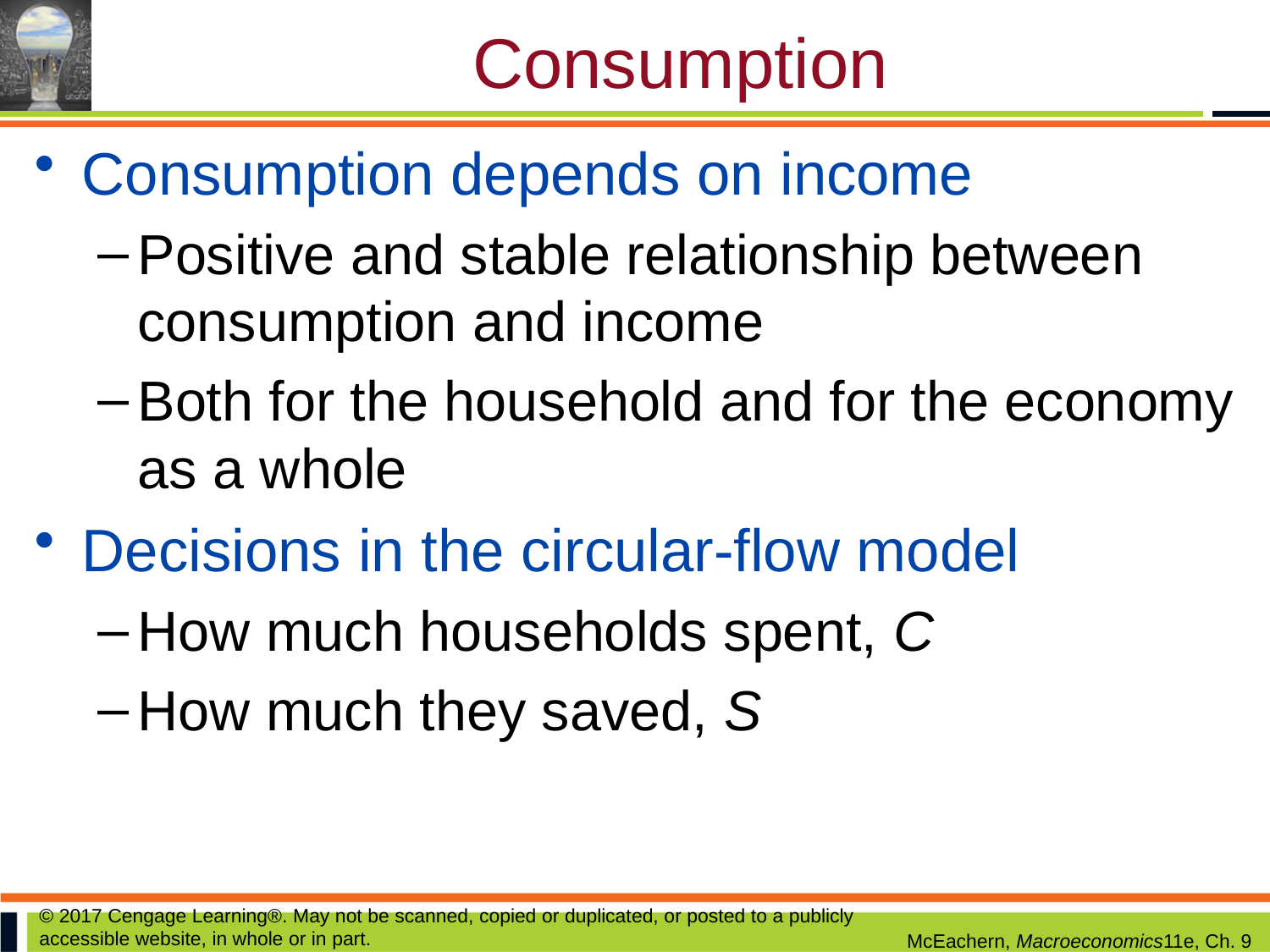

# Consumption
Consumption depends on income
Positive and stable relationship between consumption and income
Both for the household and for the economy as a whole
Decisions in the circular-flow model
How much households spent, C
How much they saved, S
© 2017 Cengage Learning®. May not be scanned, copied or duplicated, or posted to a publicly accessible website, in whole or in part.